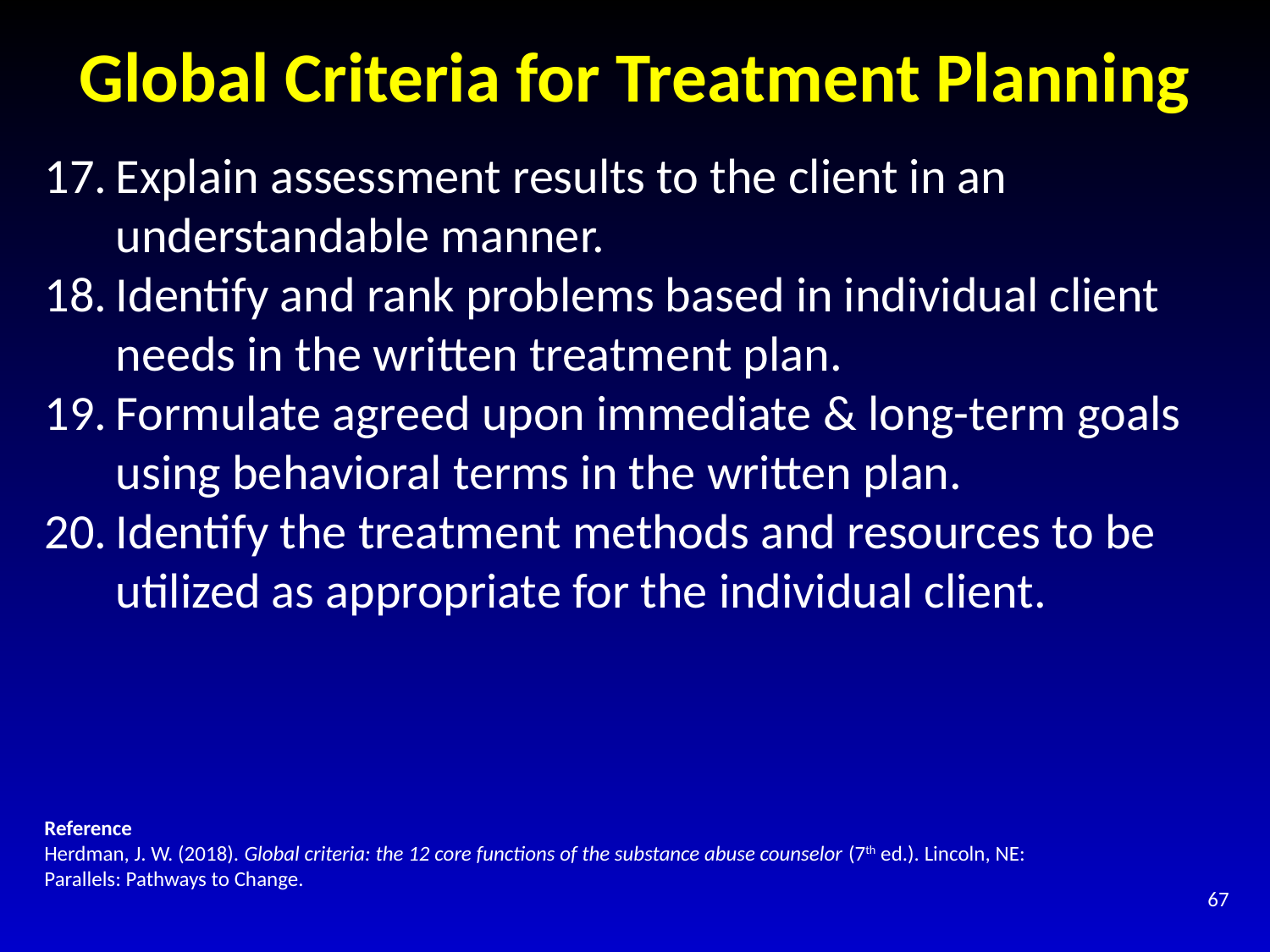

# Global Criteria for Treatment Planning
Explain assessment results to the client in an understandable manner.
Identify and rank problems based in individual client needs in the written treatment plan.
Formulate agreed upon immediate & long-term goals using behavioral terms in the written plan.
Identify the treatment methods and resources to be utilized as appropriate for the individual client.

Reference
Herdman, J. W. (2018). Global criteria: the 12 core functions of the substance abuse counselor (7th ed.). Lincoln, NE: Parallels: Pathways to Change.
67